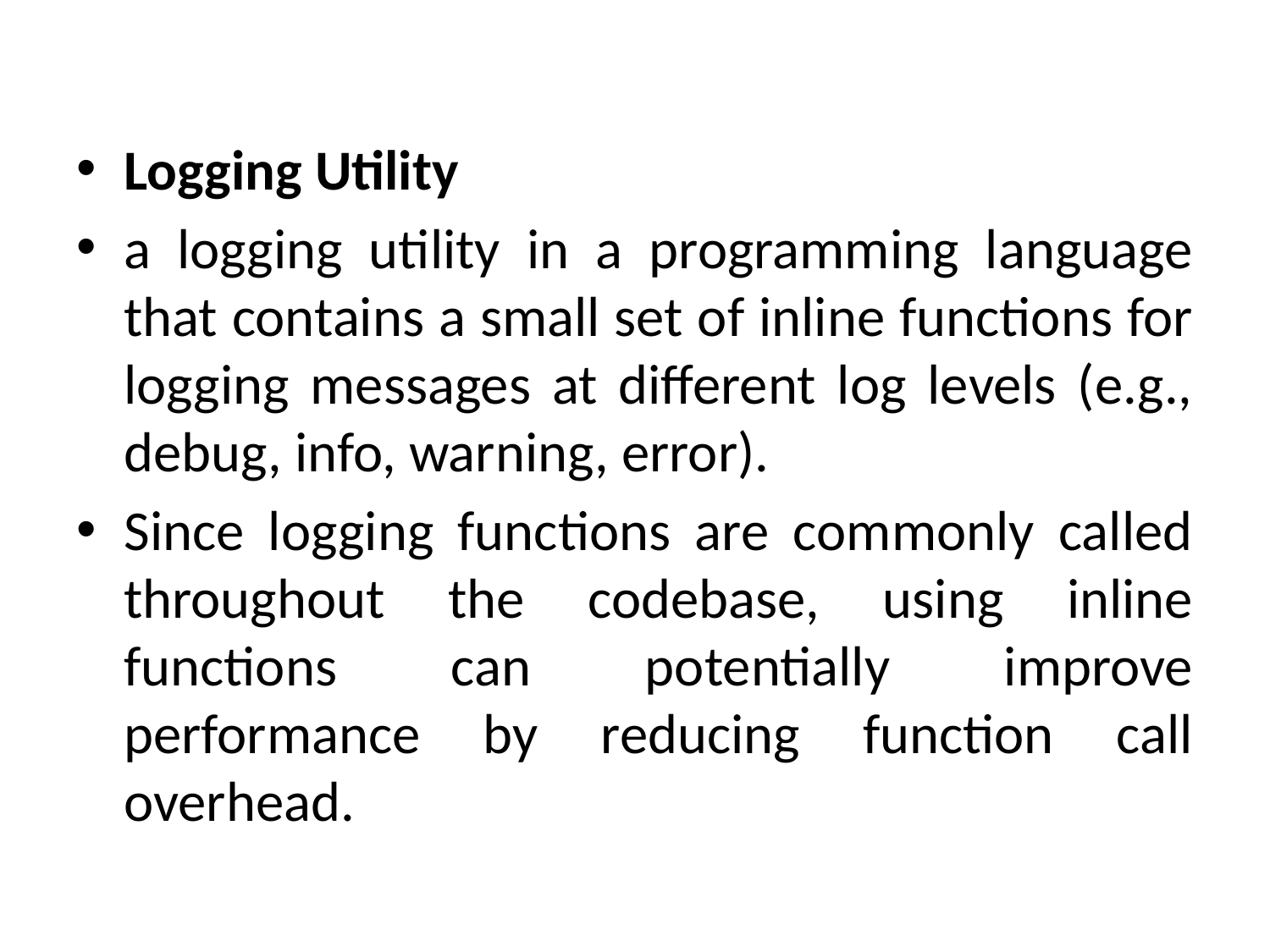

Logging Utility
a logging utility in a programming language that contains a small set of inline functions for logging messages at different log levels (e.g., debug, info, warning, error).
Since logging functions are commonly called throughout the codebase, using inline functions can potentially improve performance by reducing function call overhead.